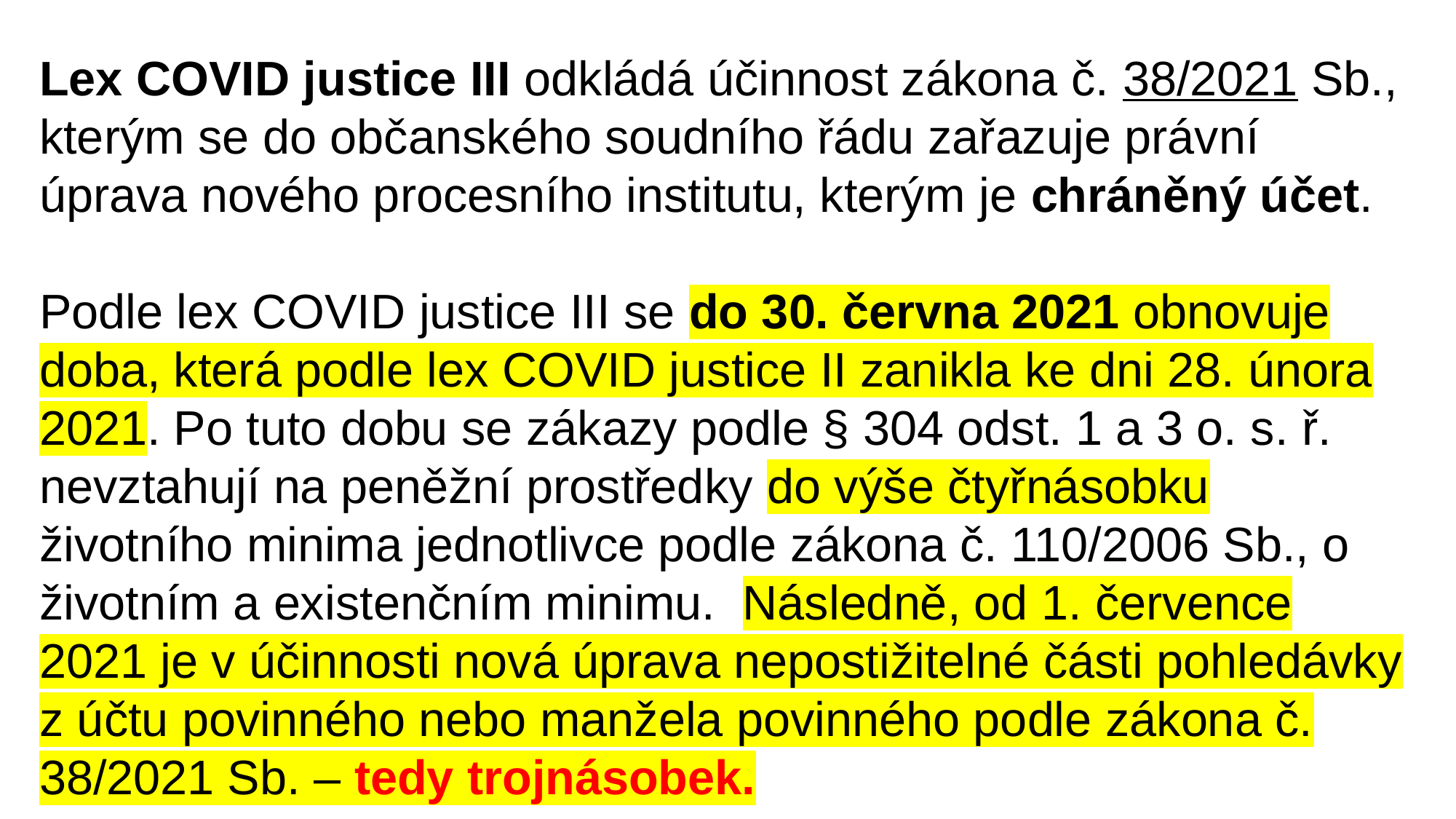

Lex COVID justice III odkládá účinnost zákona č. 38/2021 Sb., kterým se do občanského soudního řádu zařazuje právní úprava nového procesního institutu, kterým je chráněný účet.

Podle lex COVID justice III se do 30. června 2021 obnovuje doba, která podle lex COVID justice II zanikla ke dni 28. února 2021. Po tuto dobu se zákazy podle § 304 odst. 1 a 3 o. s. ř. nevztahují na peněžní prostředky do výše čtyřnásobku životního minima jednotlivce podle zákona č. 110/2006 Sb., o životním a existenčním minimu.  Následně, od 1. července 2021 je v účinnosti nová úprava nepostižitelné části pohledávky z účtu povinného nebo manžela povinného podle zákona č. 38/2021 Sb. – tedy trojnásobek.